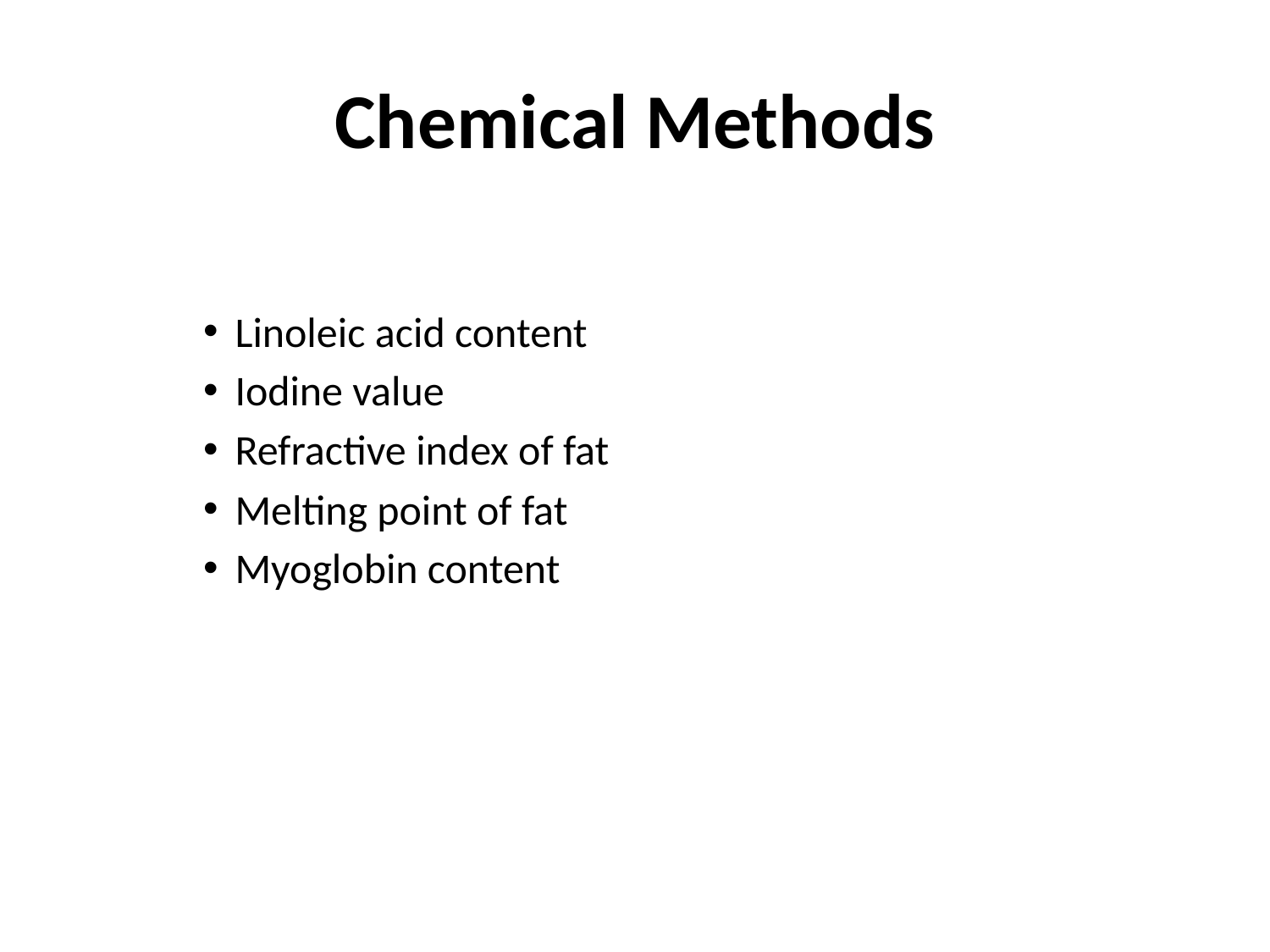

# Chemical Methods

Linoleic acid content
Iodine value
Refractive index of fat
Melting point of fat
Myoglobin content